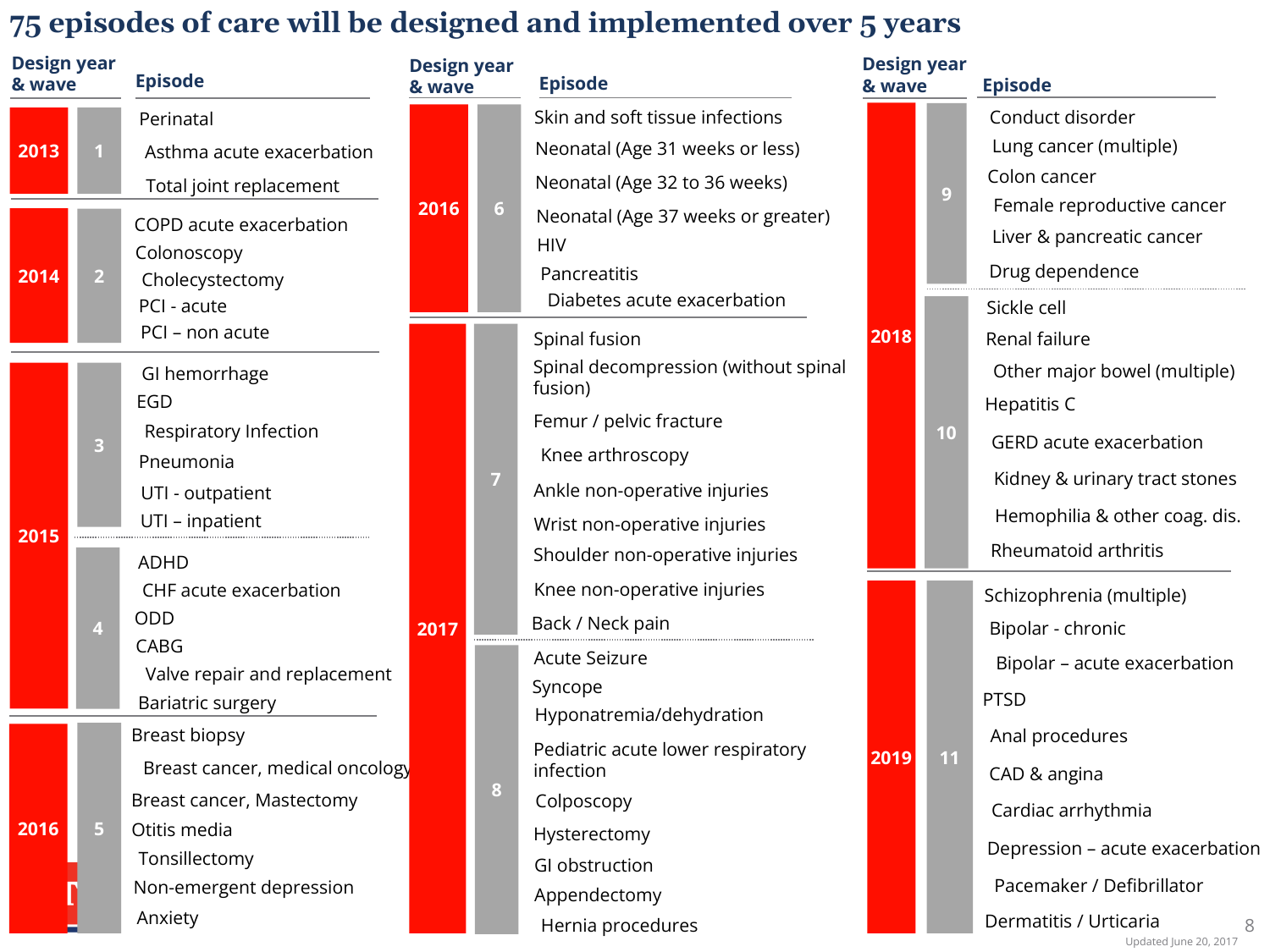

# 75 episodes of care will be designed and implemented over 5 years
Design year & wave
Design year & wave
Design year & wave
Episode
Episode
Episode
2018
9
6
2016
Conduct disorder
Skin and soft tissue infections
2013
1
Perinatal
Lung cancer (multiple)
Neonatal (Age 31 weeks or less)
Asthma acute exacerbation

Neonatal (Age 32 to 36 weeks)
Total joint replacement
Female reproductive cancer
Neonatal (Age 37 weeks or greater)
2014
2
COPD acute exacerbation
Liver & pancreatic cancer
HIV
Colonoscopy
Drug dependence
Pancreatitis
Cholecystectomy
Diabetes acute exacerbation
PCI - acute
10
PCI – non acute
2017
7
Renal failure
Spinal fusion
Spinal decompression (without spinal fusion)
Other major bowel (multiple)
2015
3
GI hemorrhage
EGD
Hepatitis C
Femur / pelvic fracture
Respiratory Infection
GERD acute exacerbation
Knee arthroscopy
Pneumonia
Kidney & urinary tract stones
Ankle non-operative injuries
UTI - outpatient
UTI – inpatient
Wrist non-operative injuries
Rheumatoid arthritis
Shoulder non-operative injuries
4
ADHD
Knee non-operative injuries
CHF acute exacerbation
2019
11
ODD
Back / Neck pain
Bipolar - chronic
CABG
Acute Seizure
Bipolar – acute exacerbation
Valve repair and replacement
Syncope
Bariatric surgery
Hyponatremia/dehydration
5
2016
Breast biopsy
Pediatric acute lower respiratory infection
Breast cancer, medical oncology
Breast cancer, Mastectomy
Colposcopy
Otitis media
Hysterectomy
Depression – acute exacerbation
Tonsillectomy
GI obstruction
Appendectomy
Anxiety
Dermatitis / Urticaria
Colon cancer
Sickle cell
Hemophilia & other coag. dis.
Schizophrenia (multiple)
8
PTSD
Anal procedures
CAD & angina
Cardiac arrhythmia
Non-emergent depression
Pacemaker / Defibrillator
Hernia procedures
Updated June 20, 2017